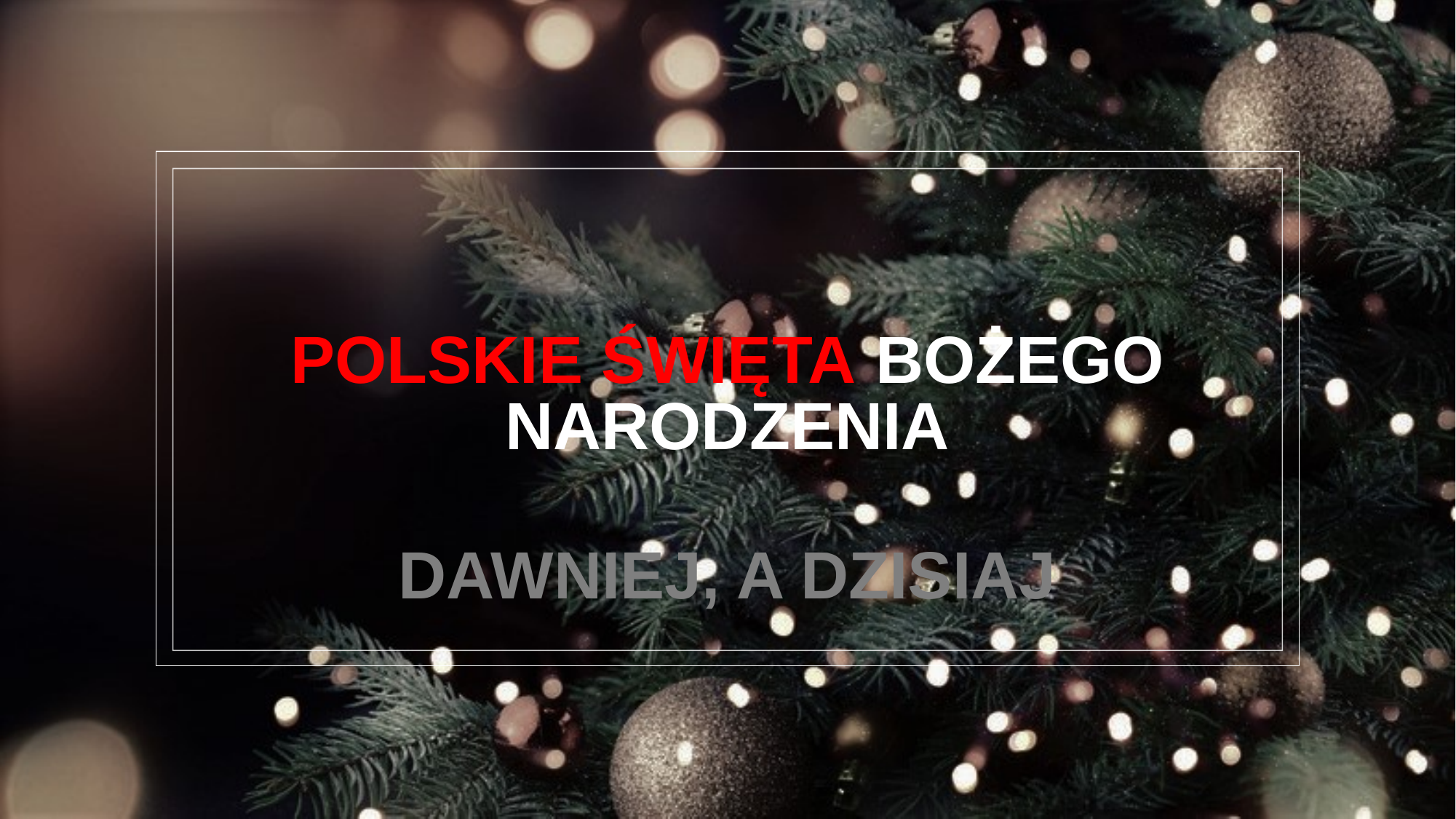

# POLSKIE ŚWIĘTA BOŻEGO NARODZENIA
DAWNIEJ, A DZISIAJ